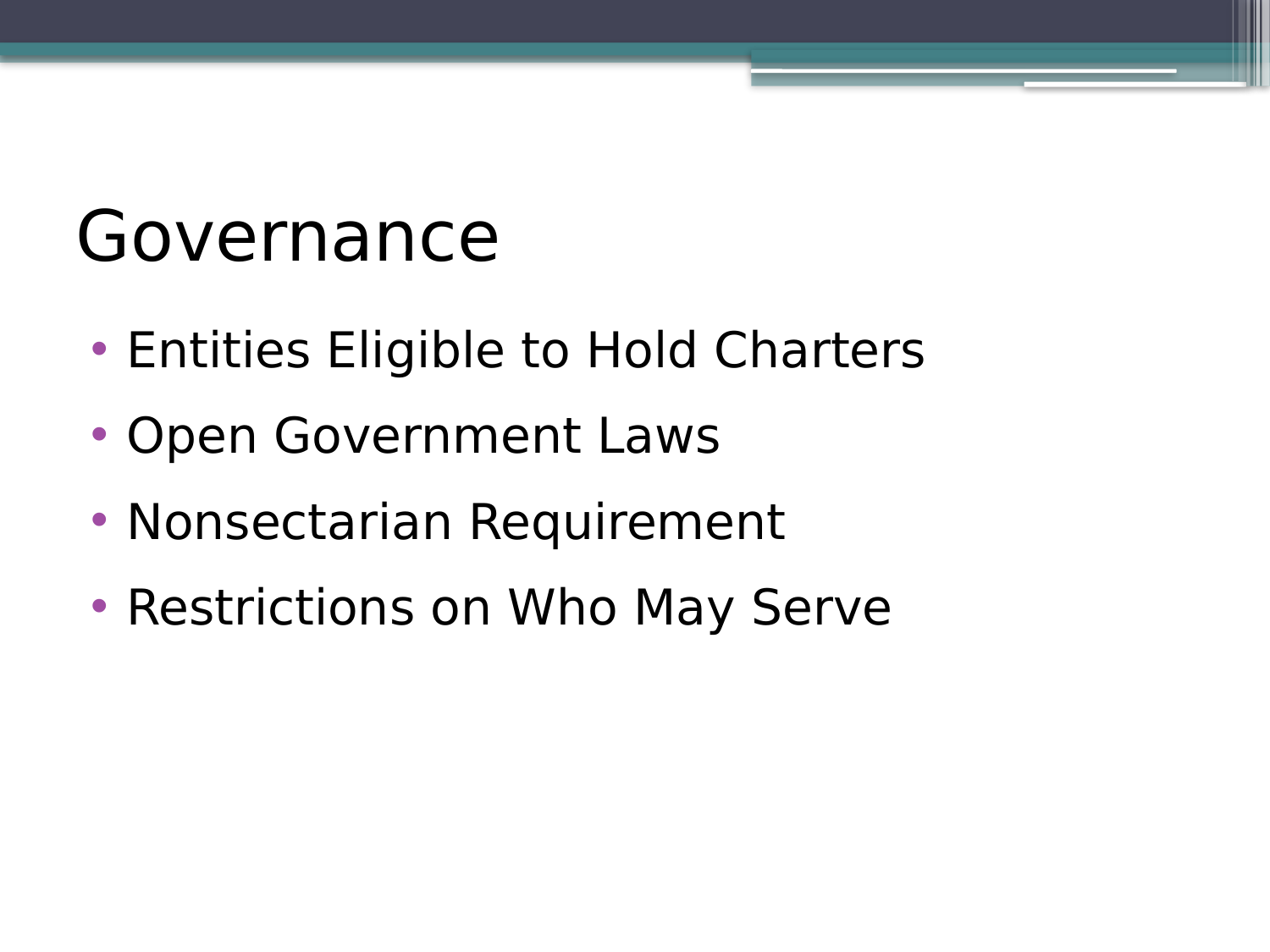

# Governance
Entities Eligible to Hold Charters
Open Government Laws
Nonsectarian Requirement
Restrictions on Who May Serve